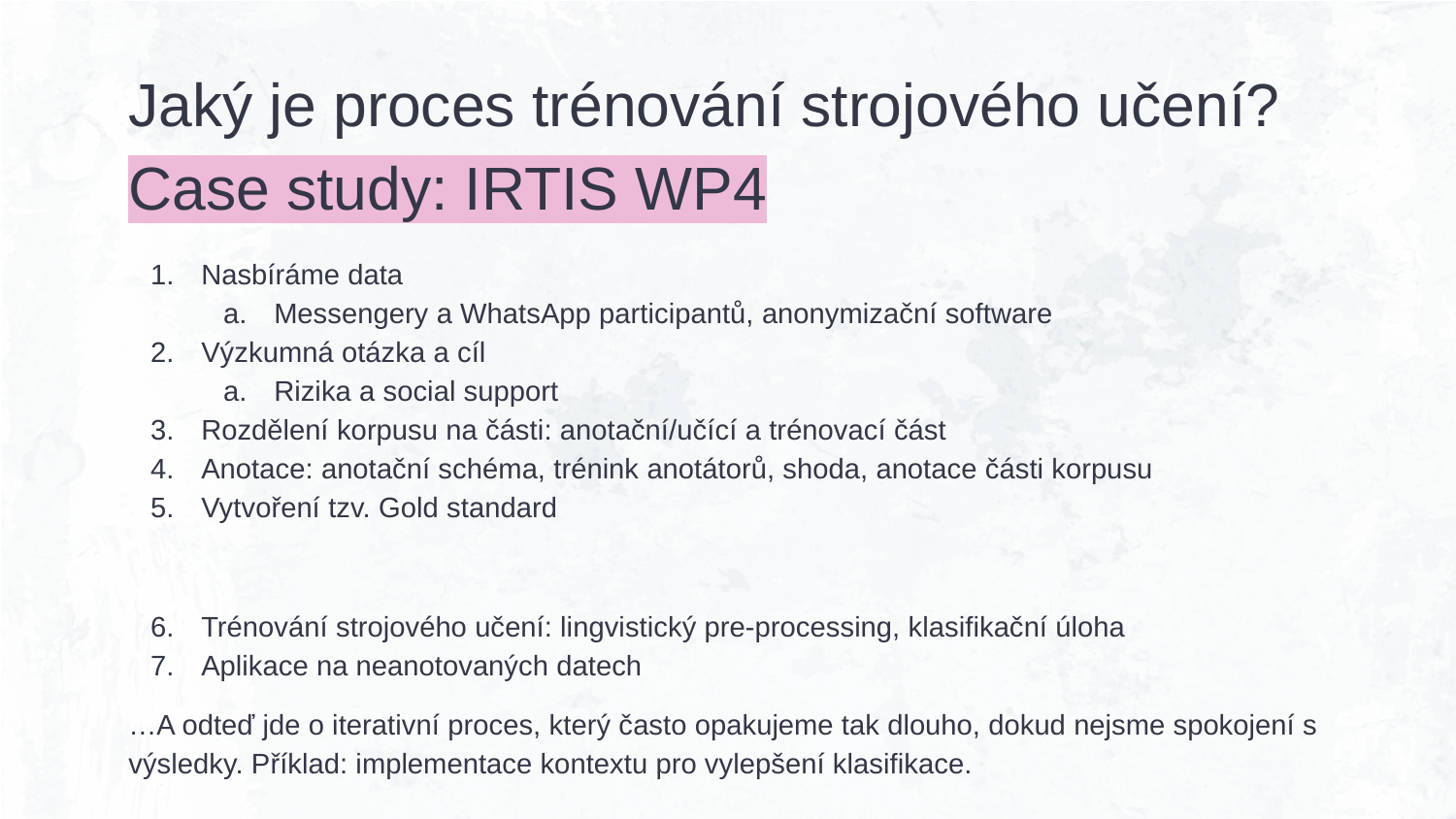

# Jaký je proces trénování strojového učení? Case study: IRTIS WP4
Nasbíráme data
Messengery a WhatsApp participantů, anonymizační software
Výzkumná otázka a cíl
Rizika a social support
Rozdělení korpusu na části: anotační/učící a trénovací část
Anotace: anotační schéma, trénink anotátorů, shoda, anotace části korpusu
Vytvoření tzv. Gold standard

Trénování strojového učení: lingvistický pre-processing, klasifikační úloha
Aplikace na neanotovaných datech
…A odteď jde o iterativní proces, který často opakujeme tak dlouho, dokud nejsme spokojení s výsledky. Příklad: implementace kontextu pro vylepšení klasifikace.